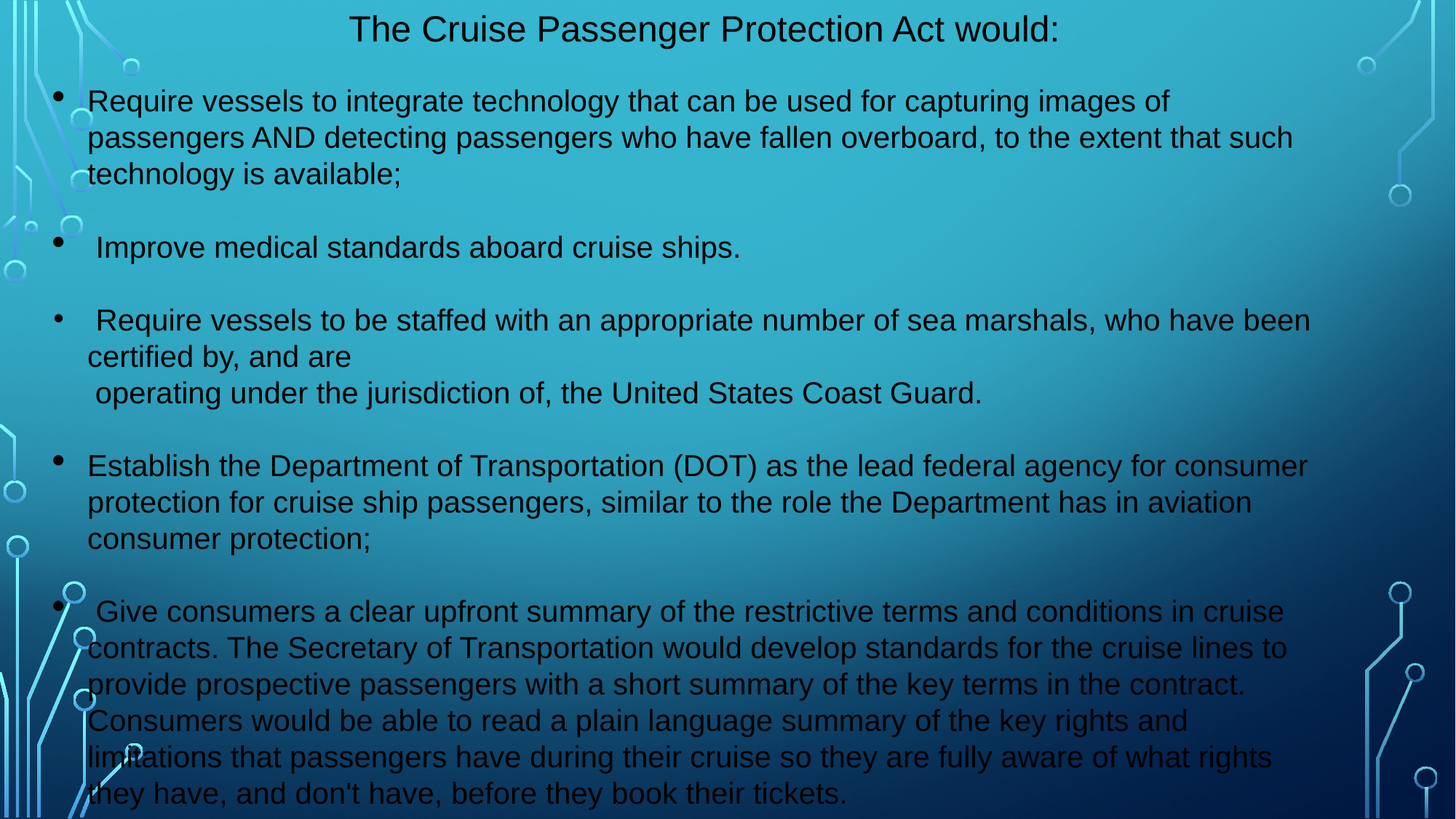

The Cruise Passenger Protection Act would:

Require vessels to integrate technology that can be used for capturing images of passengers AND detecting passengers who have fallen overboard, to the extent that such technology is available;

 Improve medical standards aboard cruise ships.

 Require vessels to be staffed with an appropriate number of sea marshals, who have been certified by, and are
     operating under the jurisdiction of, the United States Coast Guard.

Establish the Department of Transportation (DOT) as the lead federal agency for consumer protection for cruise ship passengers, similar to the role the Department has in aviation consumer protection;

 Give consumers a clear upfront summary of the restrictive terms and conditions in cruise contracts. The Secretary of Transportation would develop standards for the cruise lines to provide prospective passengers with a short summary of the key terms in the contract. Consumers would be able to read a plain language summary of the key rights and limitations that passengers have during their cruise so they are fully aware of what rights they have, and don't have, before they book their tickets.